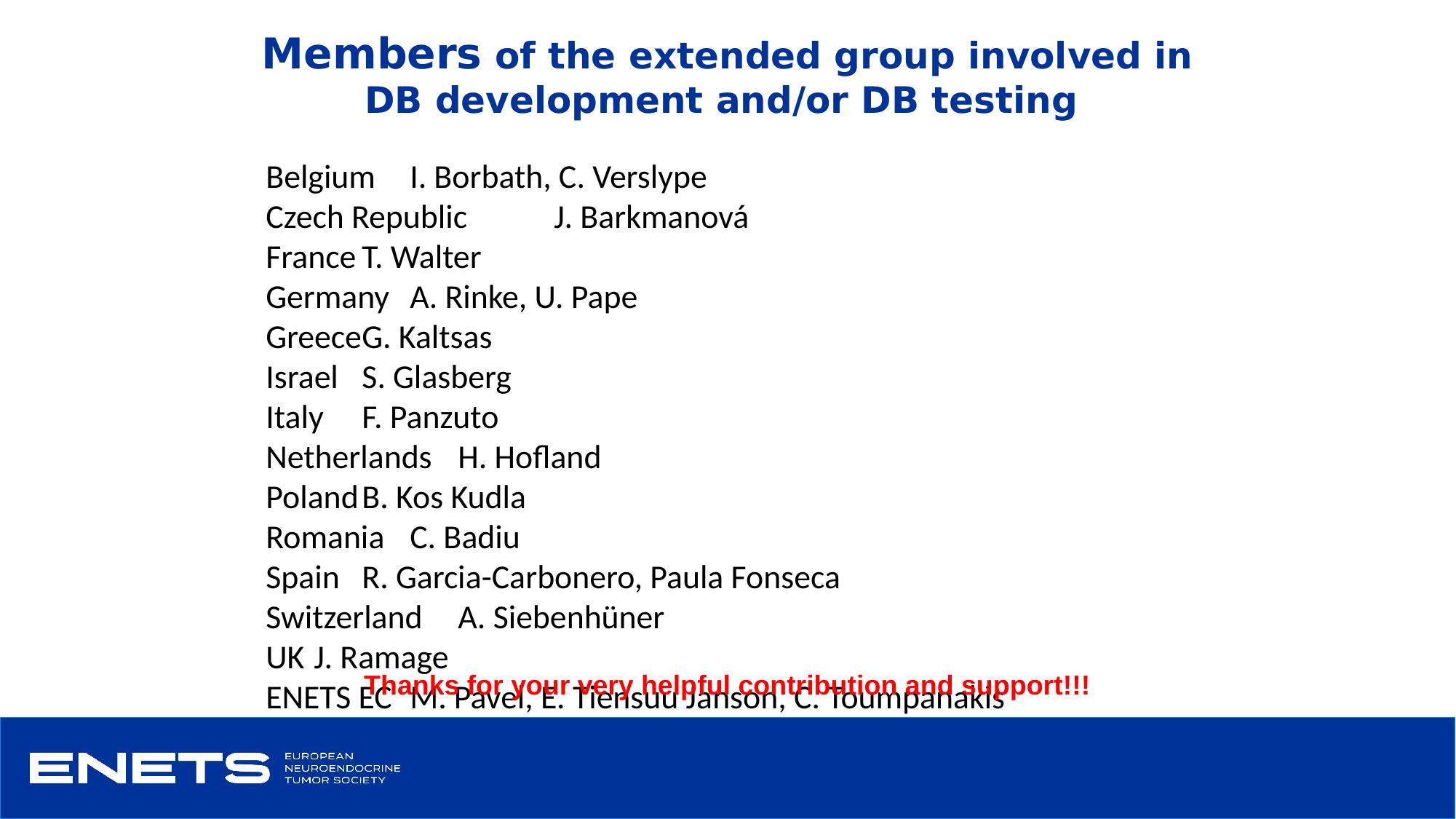

Members of the extended group involved in DB development and/or DB testing
Belgium			I. Borbath, C. Verslype
Czech Republic		J. Barkmanová
France			T. Walter
Germany		A. Rinke, U. Pape
Greece			G. Kaltsas
Israel 			S. Glasberg
Italy			F. Panzuto
Netherlands		H. Hofland
Poland			B. Kos Kudla
Romania			C. Badiu
Spain			R. Garcia-Carbonero, Paula Fonseca
Switzerland		A. Siebenhüner
UK			J. Ramage
ENETS EC		M. Pavel, E. Tiensuu Janson, C. Toumpanakis

Thanks for your very helpful contribution and support!!!